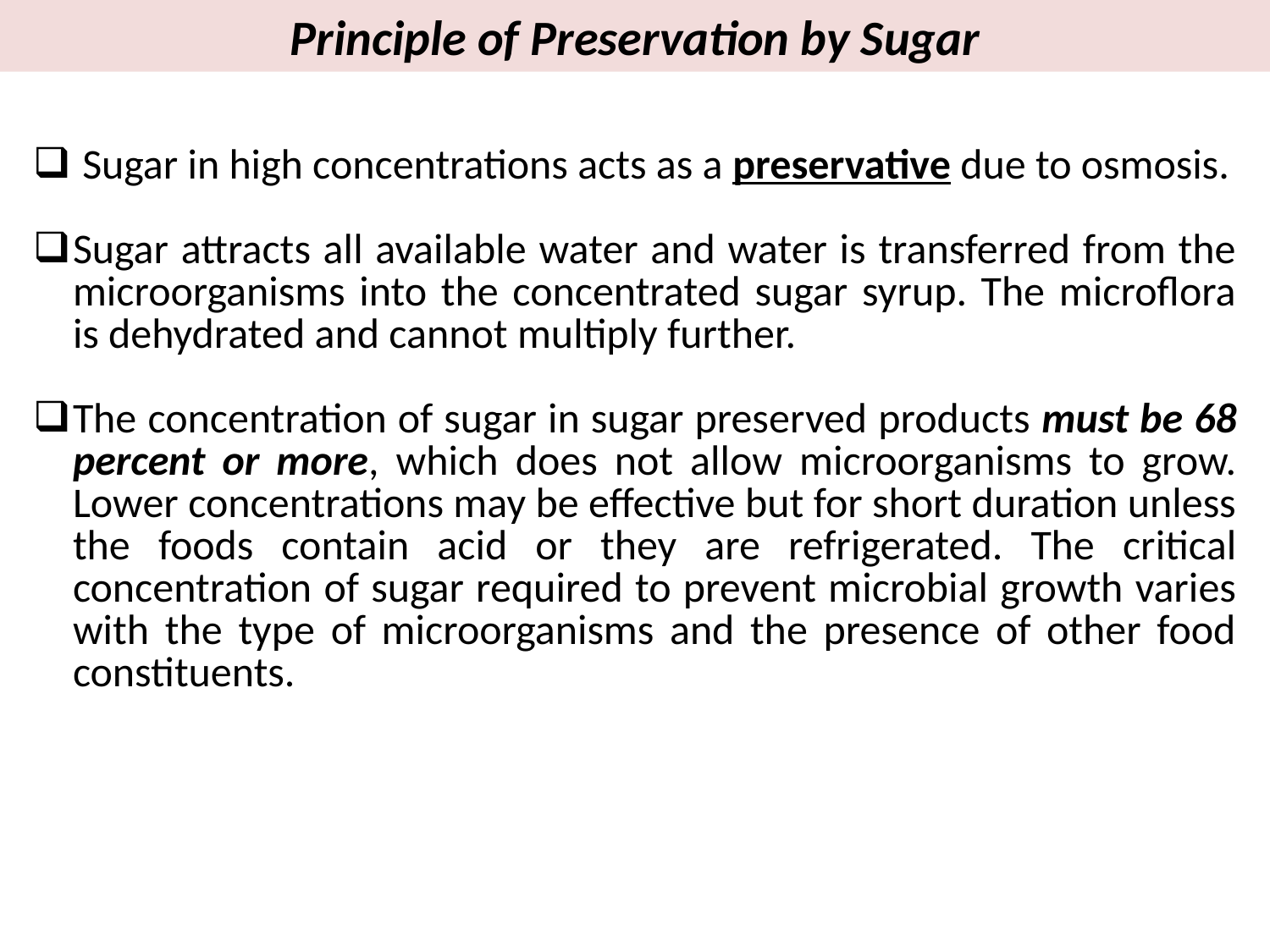

Principle of Preservation by Sugar
|  |
| --- |
| Sugar in high concentrations acts as a preservative due to osmosis. Sugar attracts all available water and water is transferred from the microorganisms into the concentrated sugar syrup. The microflora is dehydrated and cannot multiply further. The concentration of sugar in sugar preserved products must be 68 percent or more, which does not allow microorganisms to grow. Lower concentrations may be effective but for short duration unless the foods contain acid or they are refrigerated. The critical concentration of sugar required to prevent microbial growth varies with the type of microorganisms and the presence of other food constituents. |